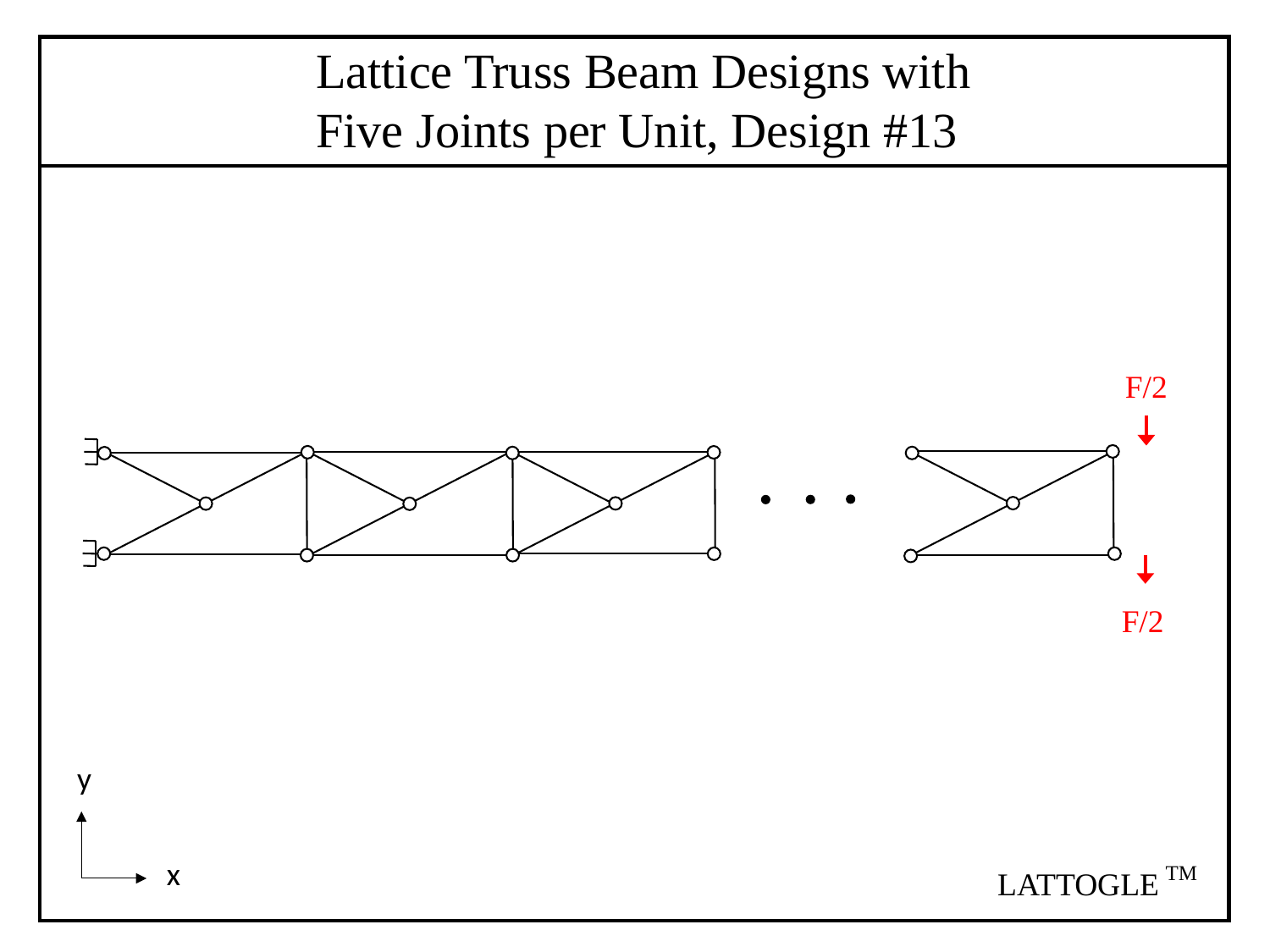

Lattice Truss Beam Designs with
Five Joints per Unit, Design #13

F/2

F/2
y
x
TM
LATTOGLE